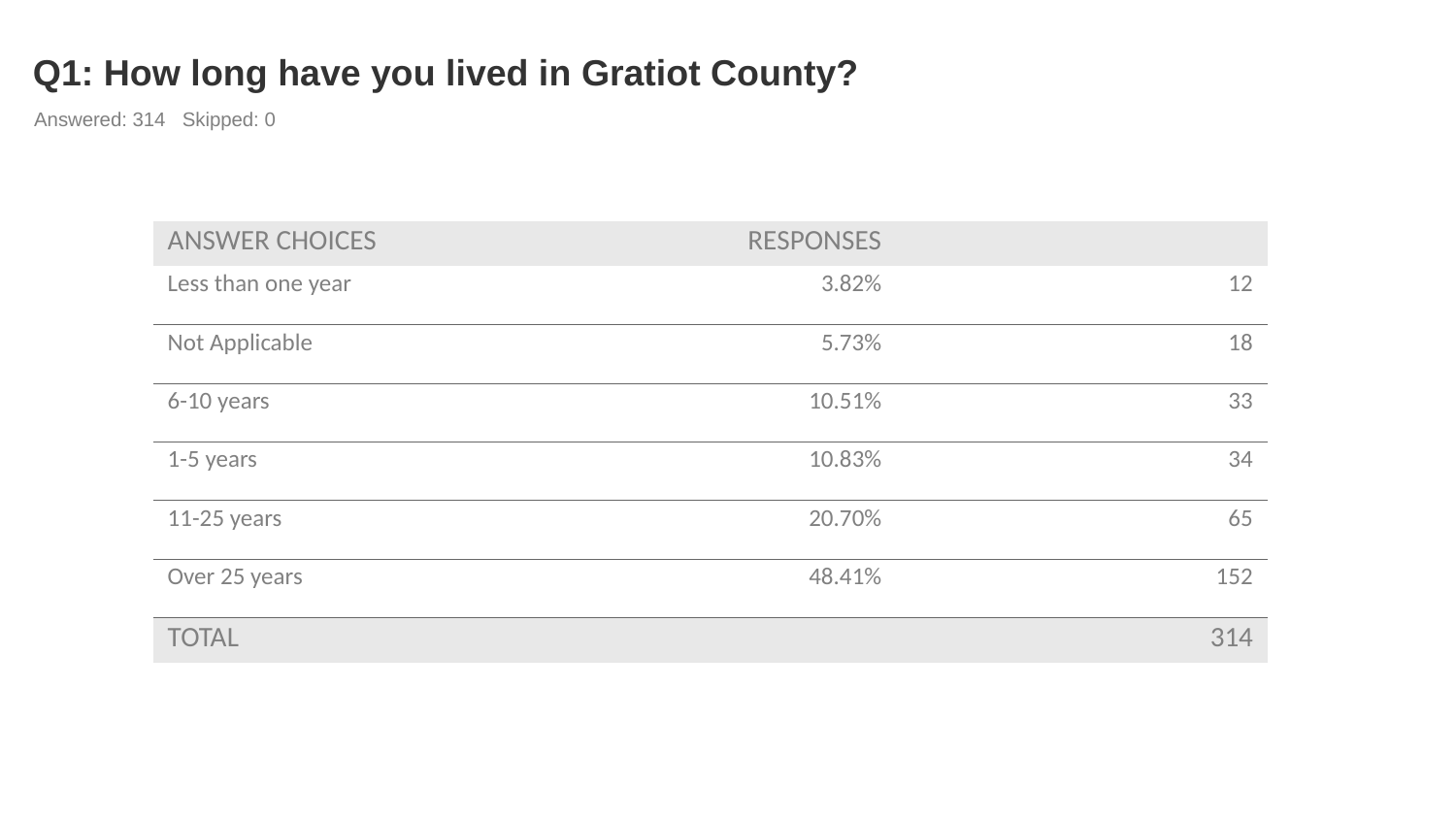

# Q1: How long have you lived in Gratiot County?
Answered: 314   Skipped: 0
| ANSWER CHOICES | RESPONSES |  |
| --- | --- | --- |
| Less than one year | 3.82% | 12 |
| Not Applicable | 5.73% | 18 |
| 6-10 years | 10.51% | 33 |
| 1-5 years | 10.83% | 34 |
| 11-25 years | 20.70% | 65 |
| Over 25 years | 48.41% | 152 |
| TOTAL |  | 314 |